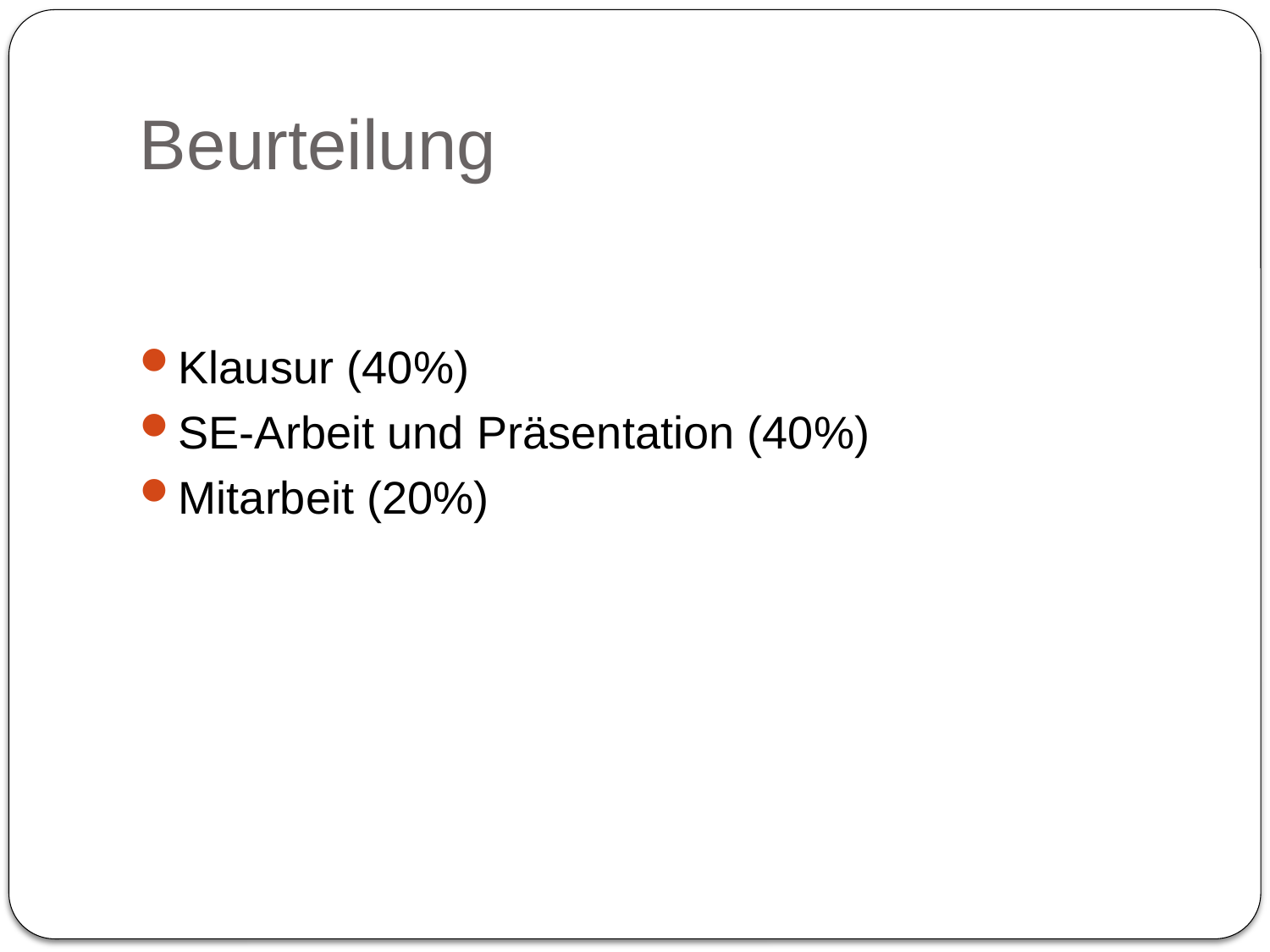

# Beurteilung

Klausur (40%)
SE-Arbeit und Präsentation (40%)
Mitarbeit (20%)